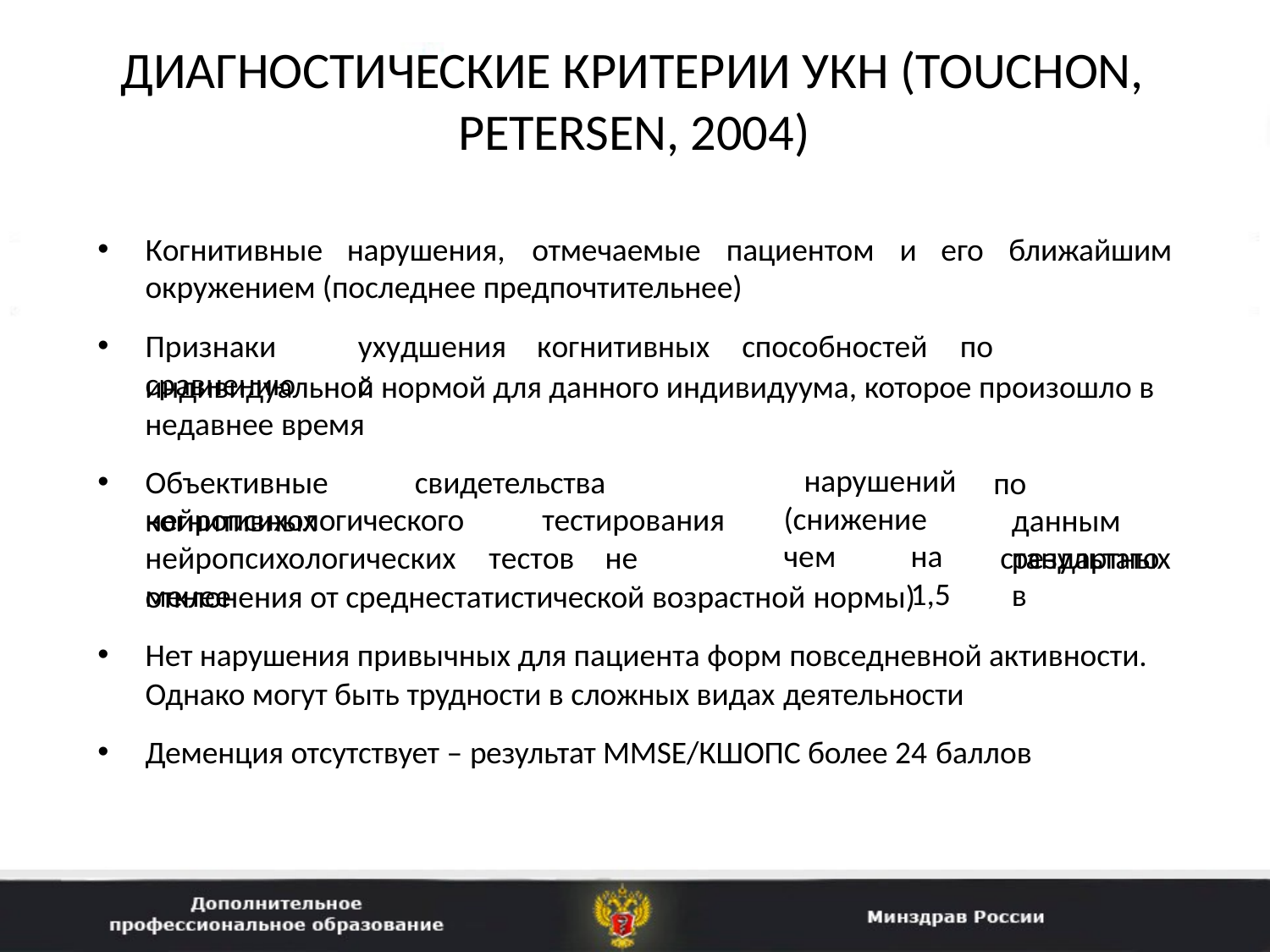

# ДИАГНОСТИЧЕСКИЕ КРИТЕРИИ УКН (TOUCHON,  PETERSEN, 2004)
Когнитивные
нарушения,	отмечаемые	пациентом	и	его	ближайшим
окружением (последнее предпочтительнее)
Признаки	ухудшения	когнитивных	способностей	по	сравнению	с
индивидуальной нормой для данного индивидуума, которое произошло в  недавнее время
Объективные	свидетельства	когнитивных
нарушений  (снижение  чем	на	1,5
по	данным  результатов
нейропсихологического	тестирования
нейропсихологических	тестов	не	менее
стандартных
отклонения от среднестатистической возрастной нормы)
Нет нарушения привычных для пациента форм повседневной активности.  Однако могут быть трудности в сложных видах деятельности
Деменция отсутствует – результат MMSE/КШОПС более 24 баллов